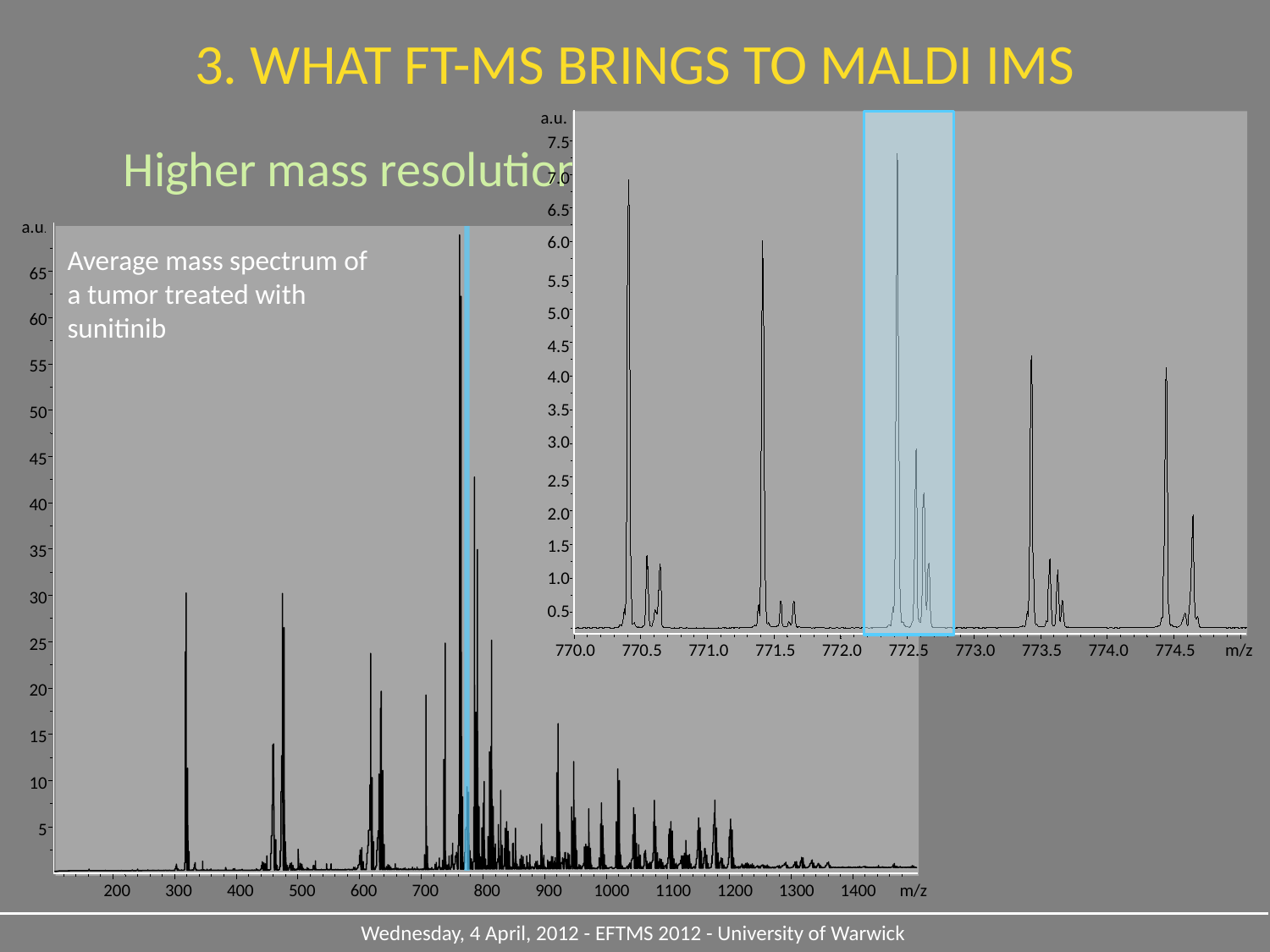

3. WHAT FT-MS BRINGS TO MALDI IMS
a.u.

      7.5

      7.0

      6.5

      6.0

      5.5

      5.0

      4.5

      4.0

      3.5

      3.0

      2.5

      2.0

      1.5

      1.0

      0.5

770.0
770.5
771.0
771.5
772.0
772.5
773.0
773.5
774.0
774.5
m/z

Higher mass resolution for higher spatial resolution
a.u.

    65

    60

    55

    50

    45

    40

    35

    30

    25

    20

    15

    10

     5

200
300
400
500
600
700
800
900
1000
1100
1200
1300
1400
m/z
Average mass spectrum of a tumor treated with sunitinib
Wednesday, 4 April, 2012 - EFTMS 2012 - University of Warwick